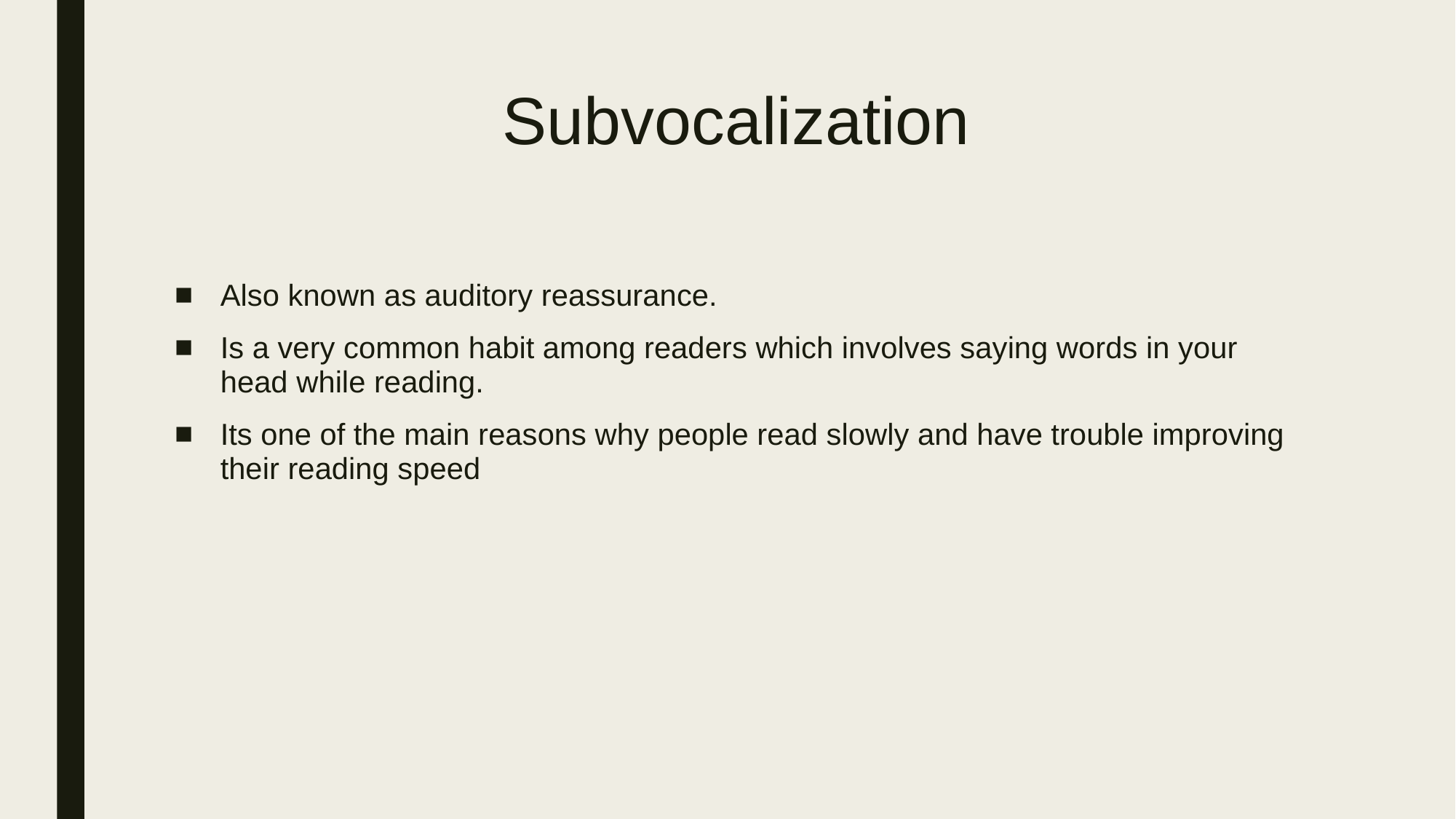

# Subvocalization
Also known as auditory reassurance.
Is a very common habit among readers which involves saying words in your head while reading.
Its one of the main reasons why people read slowly and have trouble improving their reading speed